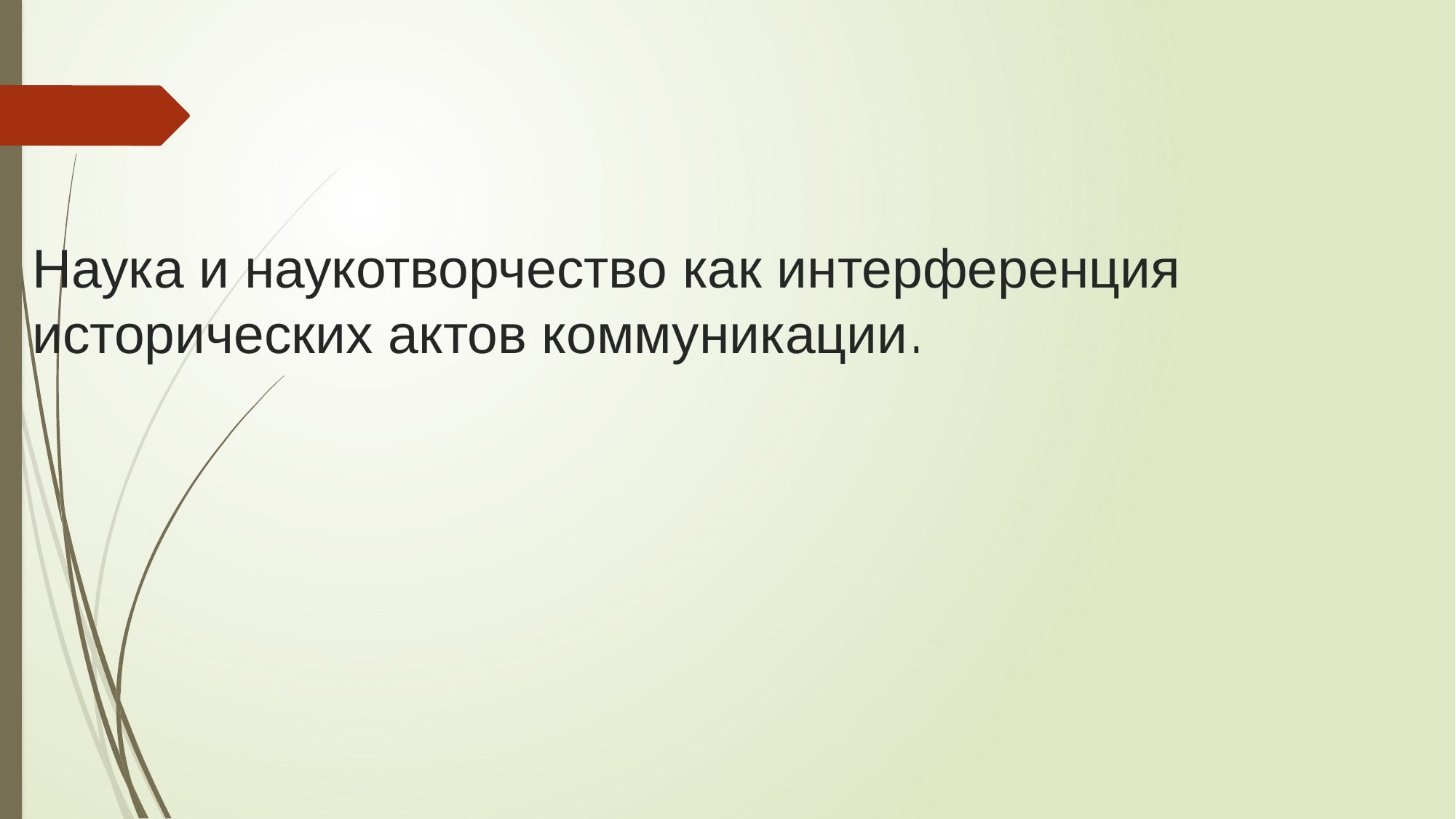

# Наука и наукотворчество как интерференция исторических актов коммуникации.